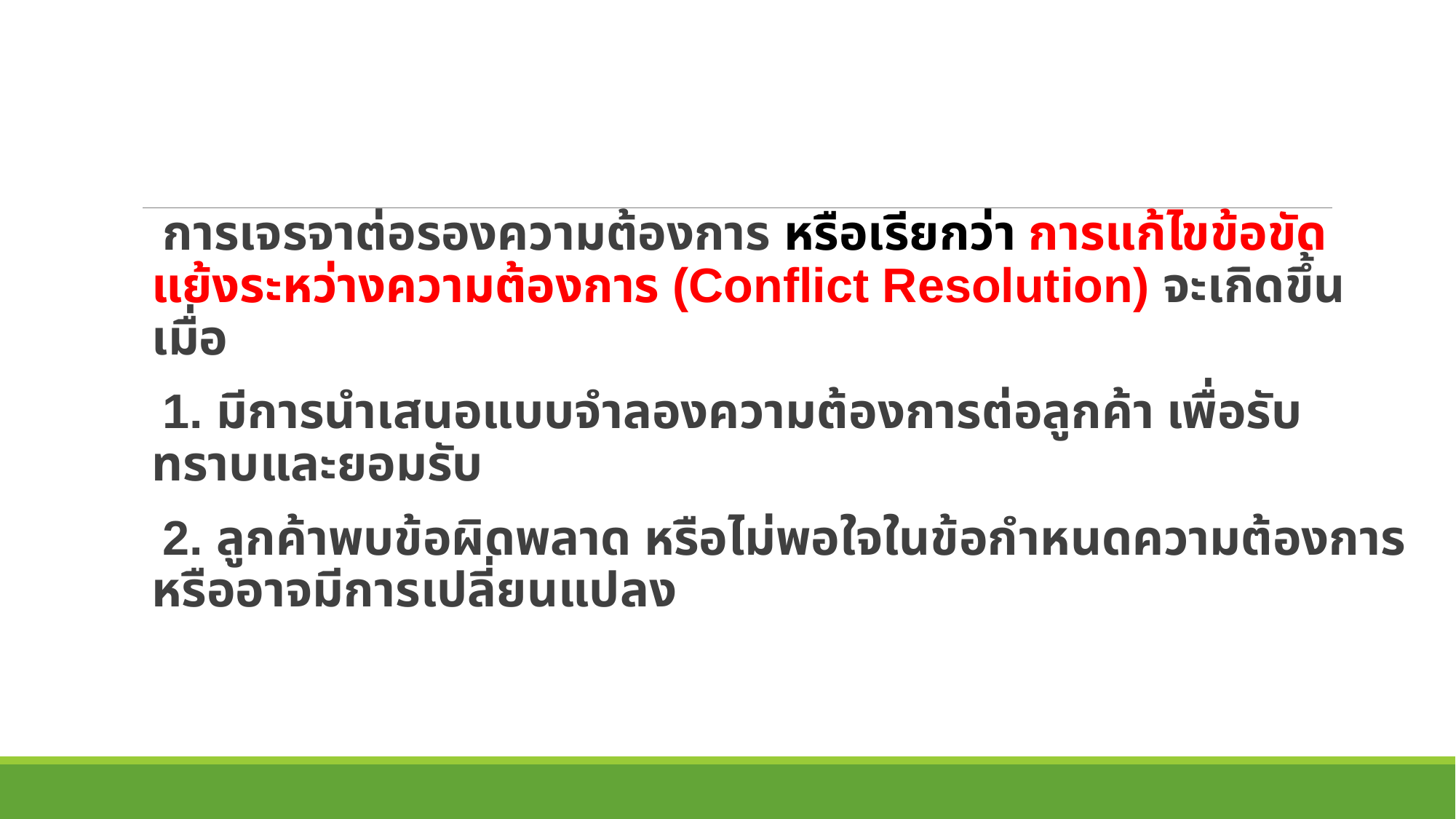

การเจรจาต่อรองความต้องการ หรือเรียกว่า การแก้ไขข้อขัดแย้งระหว่างความต้องการ (Conflict Resolution) จะเกิดขึ้นเมื่อ
1. มีการนำเสนอแบบจำลองความต้องการต่อลูกค้า เพื่อรับทราบและยอมรับ
2. ลูกค้าพบข้อผิดพลาด หรือไม่พอใจในข้อกำหนดความต้องการ หรืออาจมีการเปลี่ยนแปลง